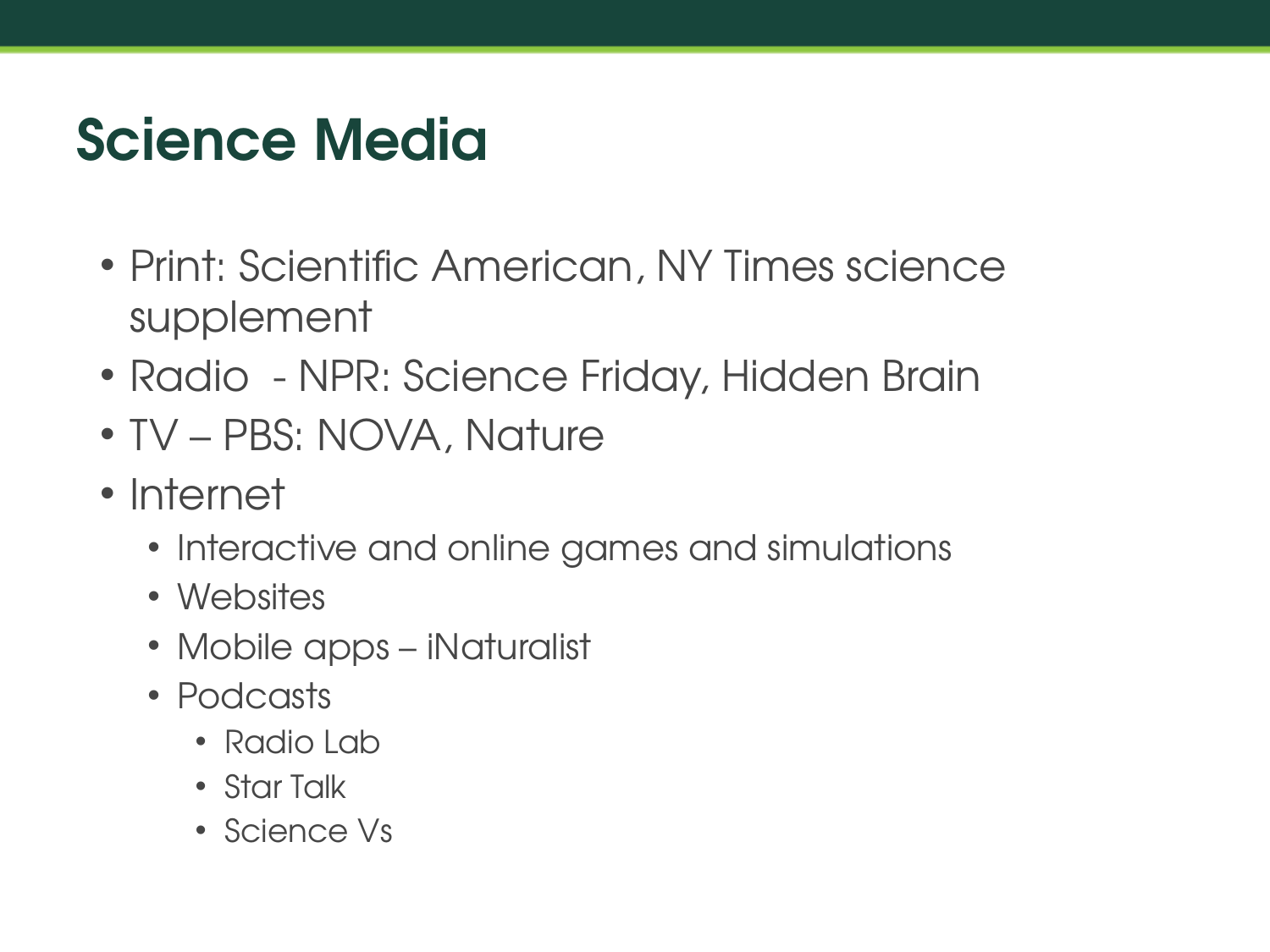

# Science Media
Print: Scientific American, NY Times science supplement
Radio  - NPR: Science Friday, Hidden Brain
TV – PBS: NOVA, Nature
Internet
Interactive and online games and simulations
Websites
Mobile apps – iNaturalist
Podcasts
Radio Lab
Star Talk
Science Vs